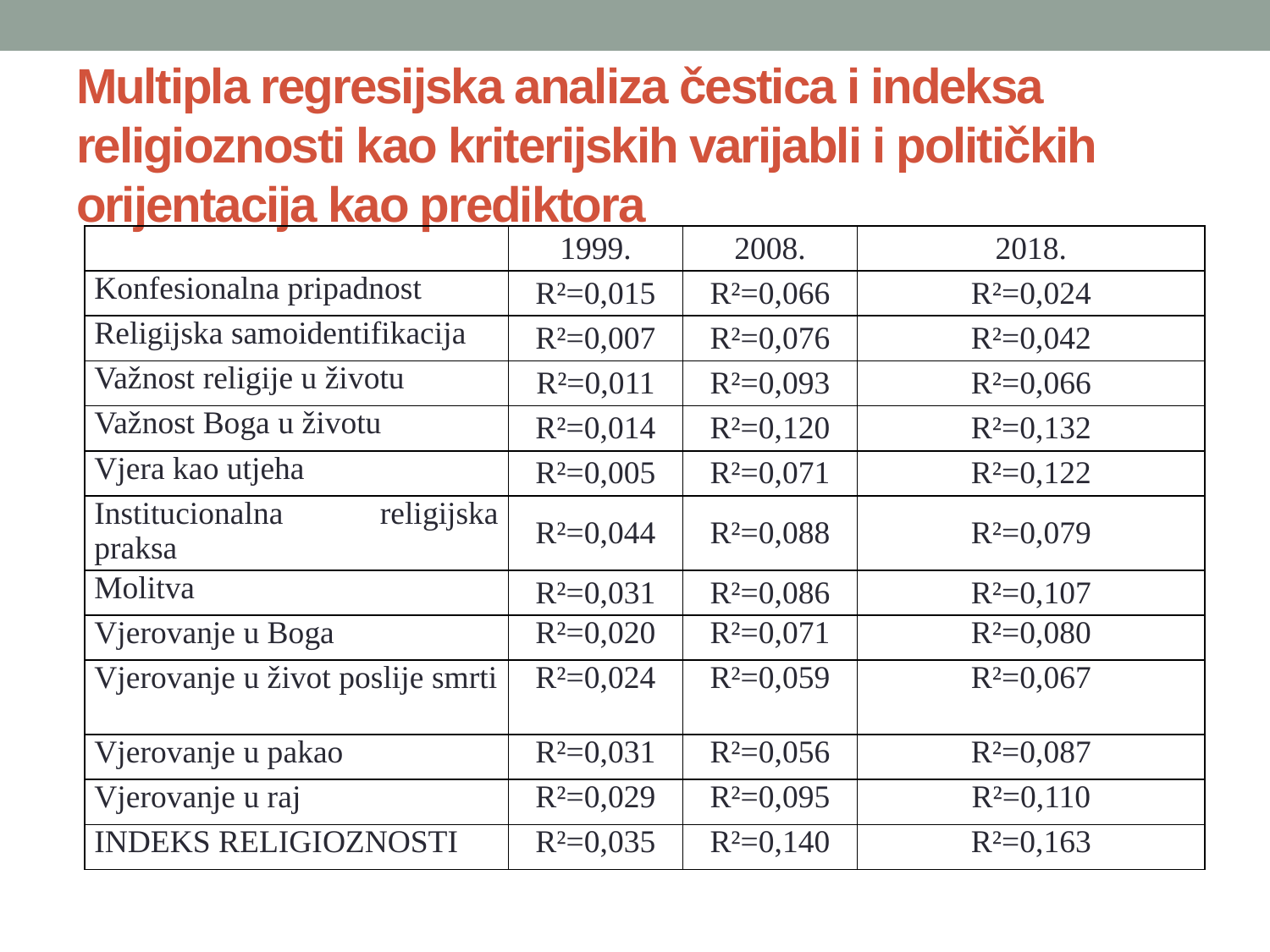

# Multipla regresijska analiza čestica i indeksa religioznosti kao kriterijskih varijabli i političkih orijentacija kao prediktora
|  | 1999. | 2008. | 2018. |
| --- | --- | --- | --- |
| Konfesionalna pripadnost | R²=0,015 | R²=0,066 | R²=0,024 |
| Religijska samoidentifikacija | R²=0,007 | R²=0,076 | R²=0,042 |
| Važnost religije u životu | R²=0,011 | R²=0,093 | R²=0,066 |
| Važnost Boga u životu | R²=0,014 | R²=0,120 | R²=0,132 |
| Vjera kao utjeha | R²=0,005 | R²=0,071 | R²=0,122 |
| Institucionalna religijska praksa | R²=0,044 | R²=0,088 | R²=0,079 |
| Molitva | R²=0,031 | R²=0,086 | R²=0,107 |
| Vjerovanje u Boga | R²=0,020 | R²=0,071 | R²=0,080 |
| Vjerovanje u život poslije smrti | R²=0,024 | R²=0,059 | R²=0,067 |
| Vjerovanje u pakao | R²=0,031 | R²=0,056 | R²=0,087 |
| Vjerovanje u raj | R²=0,029 | R²=0,095 | R²=0,110 |
| INDEKS RELIGIOZNOSTI | R²=0,035 | R²=0,140 | R²=0,163 |